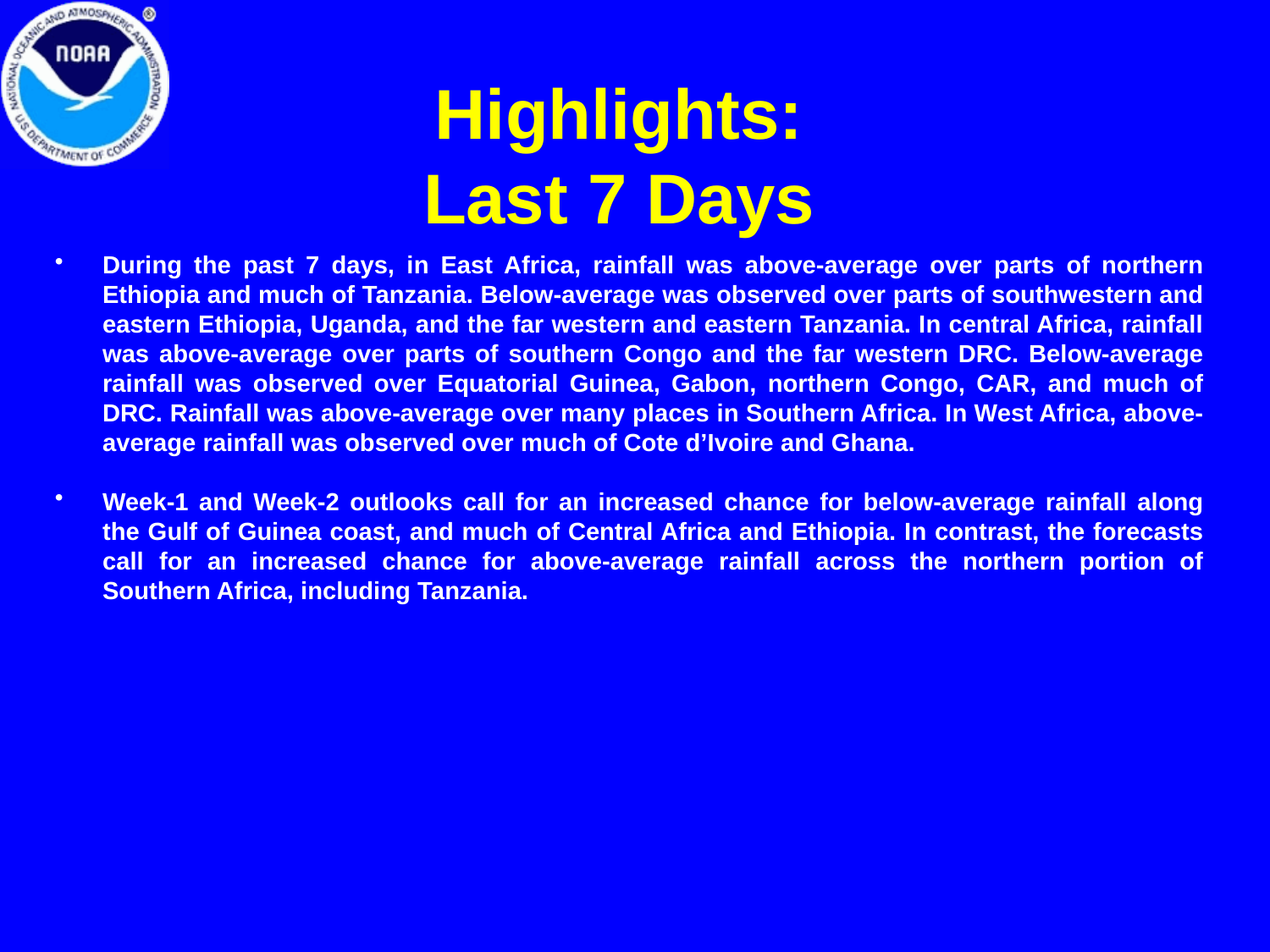

# Highlights: Last 7 Days
During the past 7 days, in East Africa, rainfall was above-average over parts of northern Ethiopia and much of Tanzania. Below-average was observed over parts of southwestern and eastern Ethiopia, Uganda, and the far western and eastern Tanzania. In central Africa, rainfall was above-average over parts of southern Congo and the far western DRC. Below-average rainfall was observed over Equatorial Guinea, Gabon, northern Congo, CAR, and much of DRC. Rainfall was above-average over many places in Southern Africa. In West Africa, above-average rainfall was observed over much of Cote d’Ivoire and Ghana.

Week-1 and Week-2 outlooks call for an increased chance for below-average rainfall along the Gulf of Guinea coast, and much of Central Africa and Ethiopia. In contrast, the forecasts call for an increased chance for above-average rainfall across the northern portion of Southern Africa, including Tanzania.